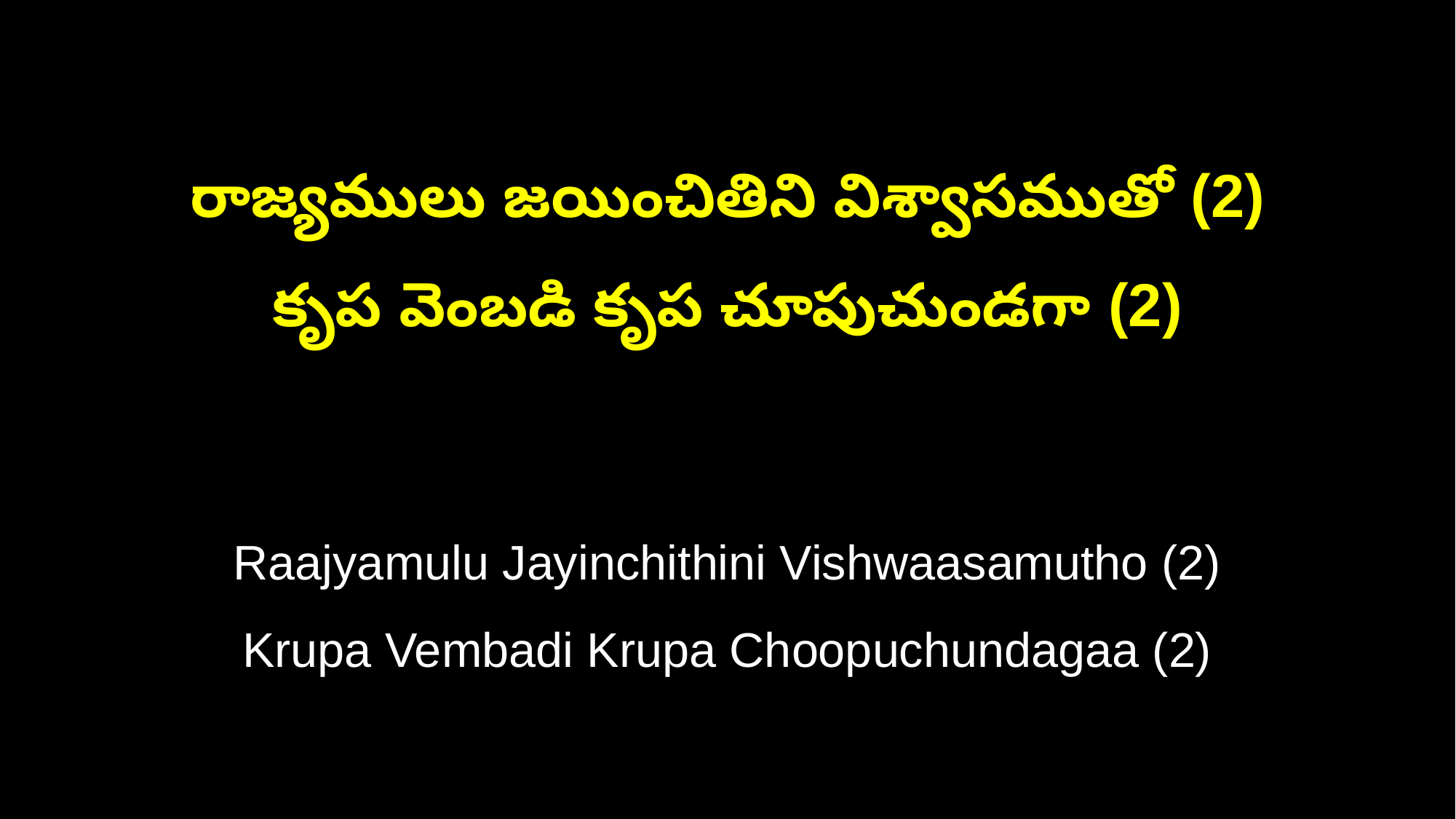

రాజ్యములు జయించితిని విశ్వాసముతో (2)
కృప వెంబడి కృప చూపుచుండగా (2)
Raajyamulu Jayinchithini Vishwaasamutho (2)
Krupa Vembadi Krupa Choopuchundagaa (2)